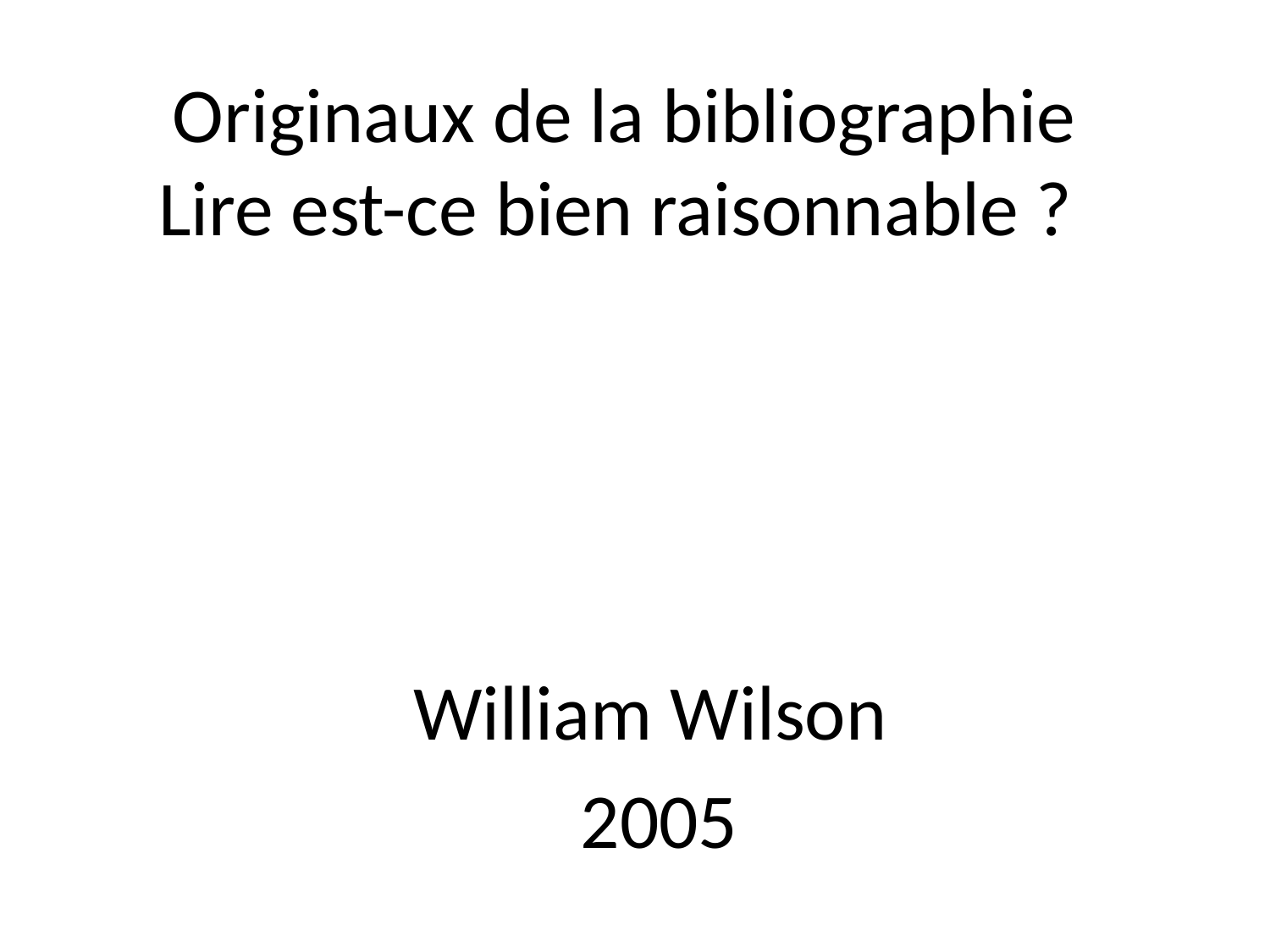

# Originaux de la bibliographie Lire est-ce bien raisonnable ?
William Wilson
2005